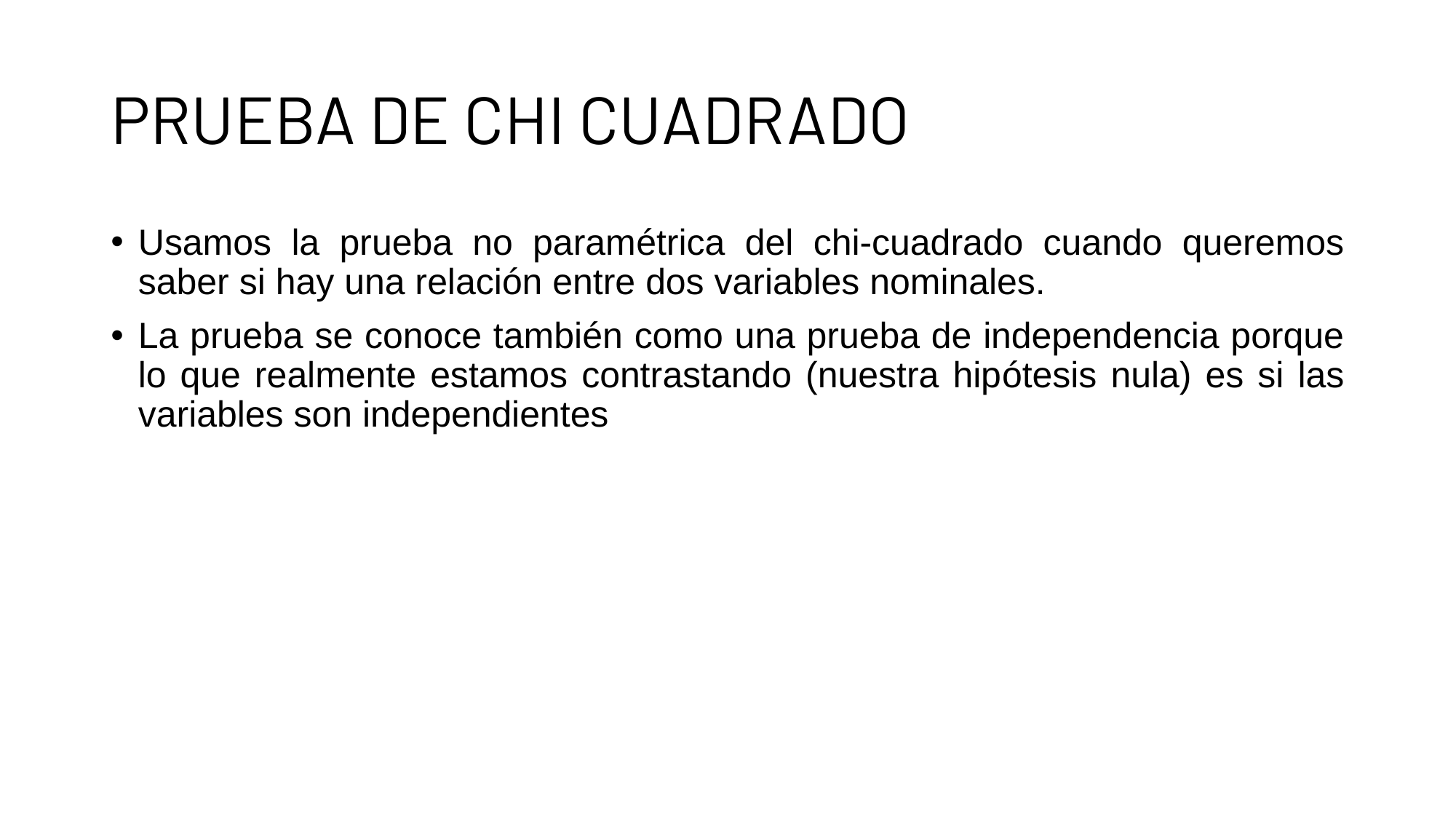

# PRUEBA DE CHI CUADRADO
Usamos la prueba no paramétrica del chi-cuadrado cuando queremos saber si hay una relación entre dos variables nominales.
La prueba se conoce también como una prueba de independencia porque lo que realmente estamos contrastando (nuestra hipótesis nula) es si las variables son independientes